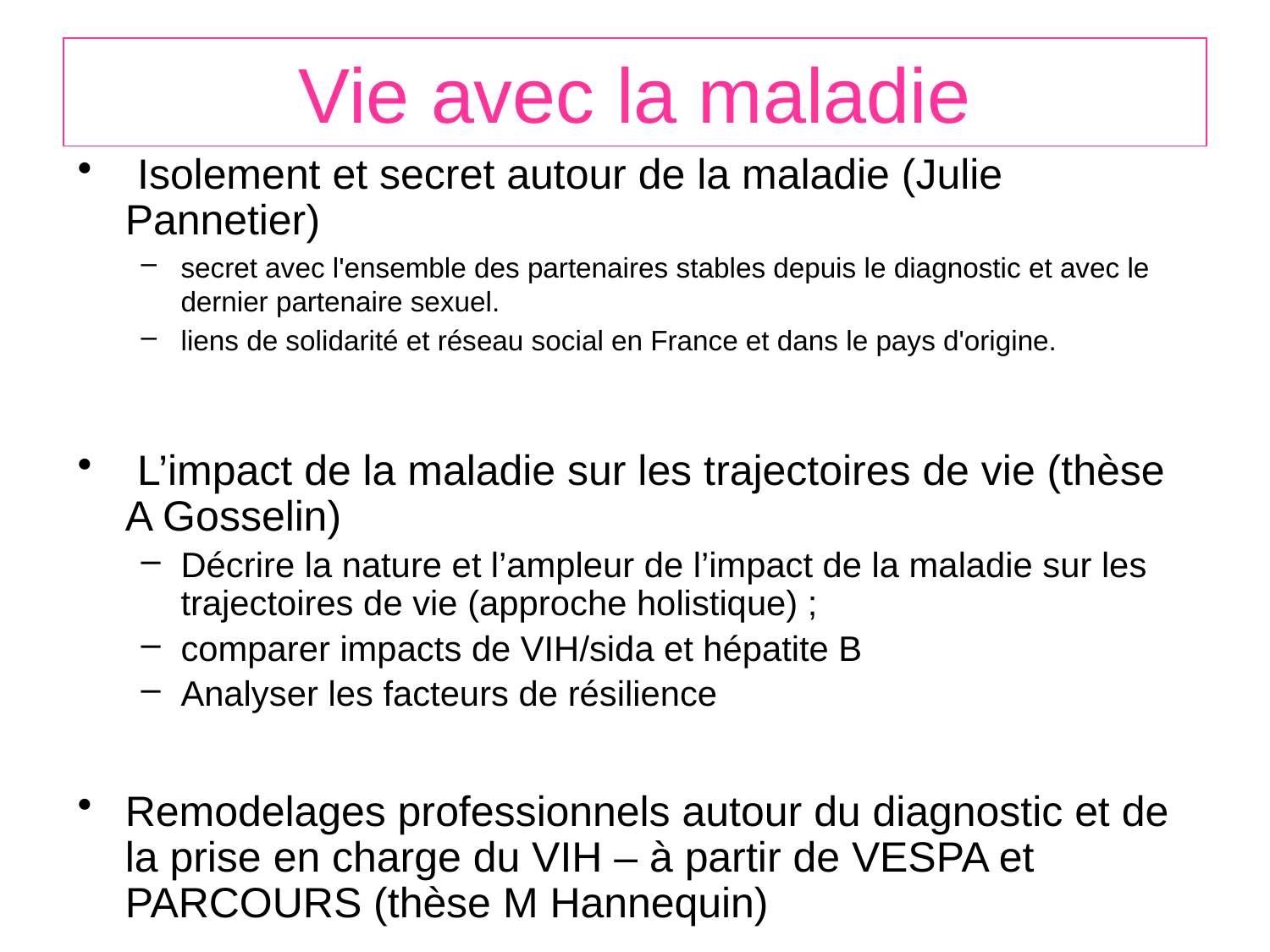

# Vie avec la maladie
 Isolement et secret autour de la maladie (Julie Pannetier)
secret avec l'ensemble des partenaires stables depuis le diagnostic et avec le dernier partenaire sexuel.
liens de solidarité et réseau social en France et dans le pays d'origine.

 L’impact de la maladie sur les trajectoires de vie (thèse A Gosselin)
Décrire la nature et l’ampleur de l’impact de la maladie sur les trajectoires de vie (approche holistique) ;
comparer impacts de VIH/sida et hépatite B
Analyser les facteurs de résilience

Remodelages professionnels autour du diagnostic et de la prise en charge du VIH – à partir de VESPA et PARCOURS (thèse M Hannequin)